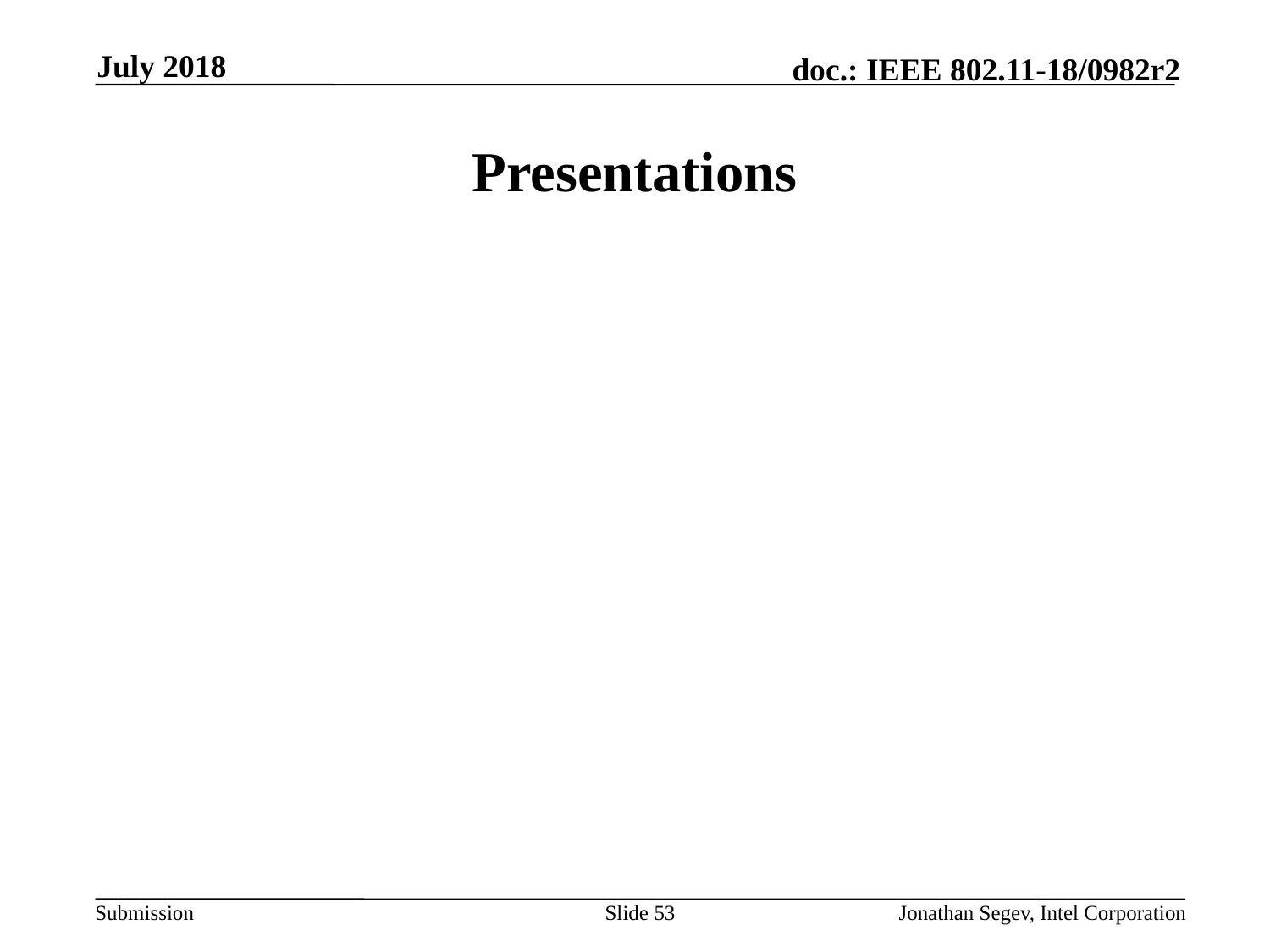

July 2018
# Presentations

Slide 53
Jonathan Segev, Intel Corporation